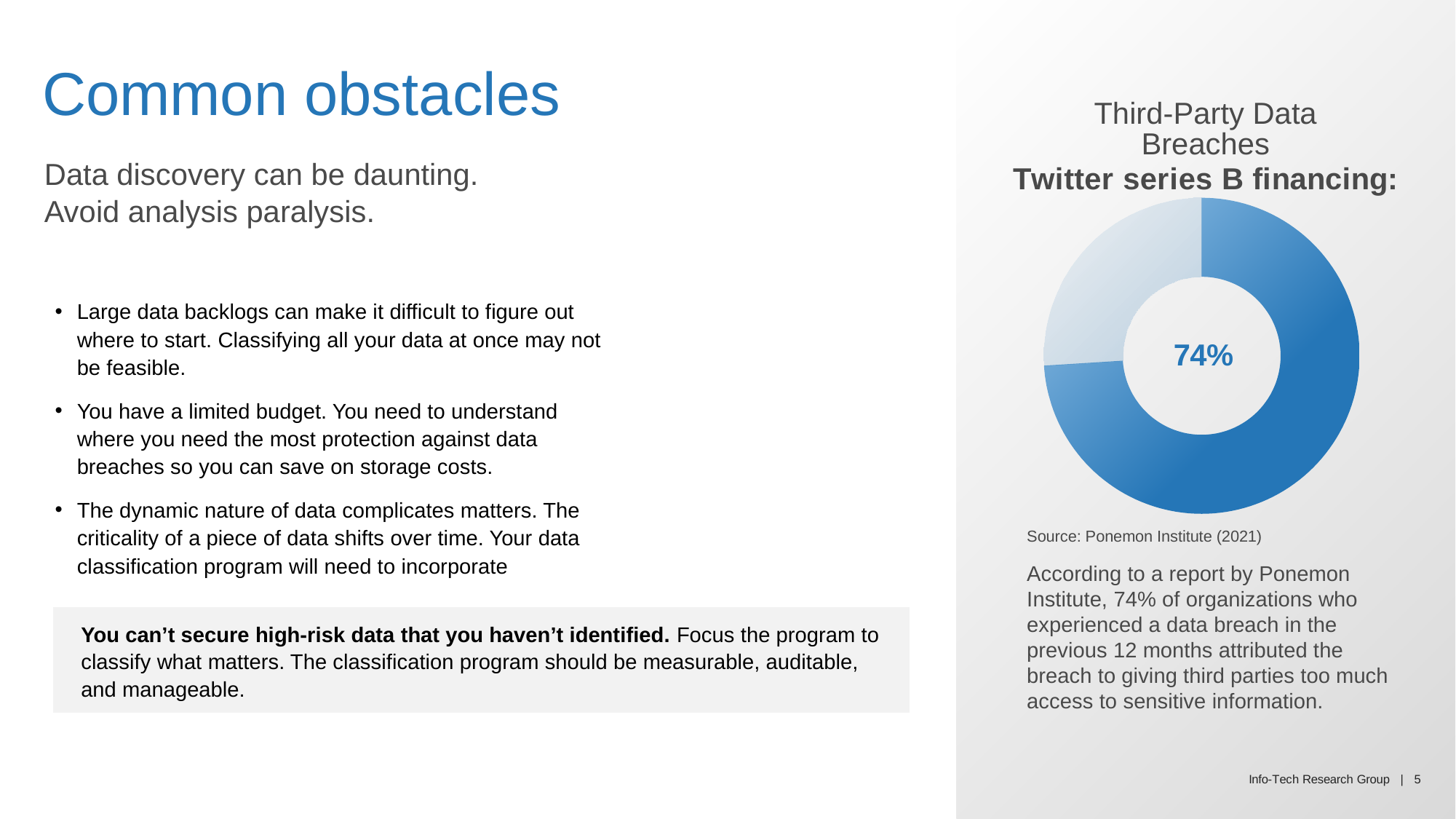

Common obstacles

### Chart: Third-Party Data Breaches

| Category |
|---|
Third-Party Data Breaches

### Chart: Twitter series B financing:

| Category |
|---|
Data discovery can be daunting. Avoid analysis paralysis.

### Chart

| Category | Sales |
|---|---|
| 1st Qtr | 74.0 |
| 2nd Qtr | 26.0 |
74%
Large data backlogs can make it difficult to figure out where to start. Classifying all your data at once may not be feasible.
You have a limited budget. You need to understand where you need the most protection against data breaches so you can save on storage costs.
The dynamic nature of data complicates matters. The criticality of a piece of data shifts over time. Your data classification program will need to incorporate reassessments to prevent overprotecting the data.
Source: Ponemon Institute (2021)
According to a report by Ponemon Institute, 74% of organizations who experienced a data breach in the previous 12 months attributed the breach to giving third parties too much access to sensitive information.
You can’t secure high-risk data that you haven’t identified. Focus the program to classify what matters. The classification program should be measurable, auditable, and manageable.